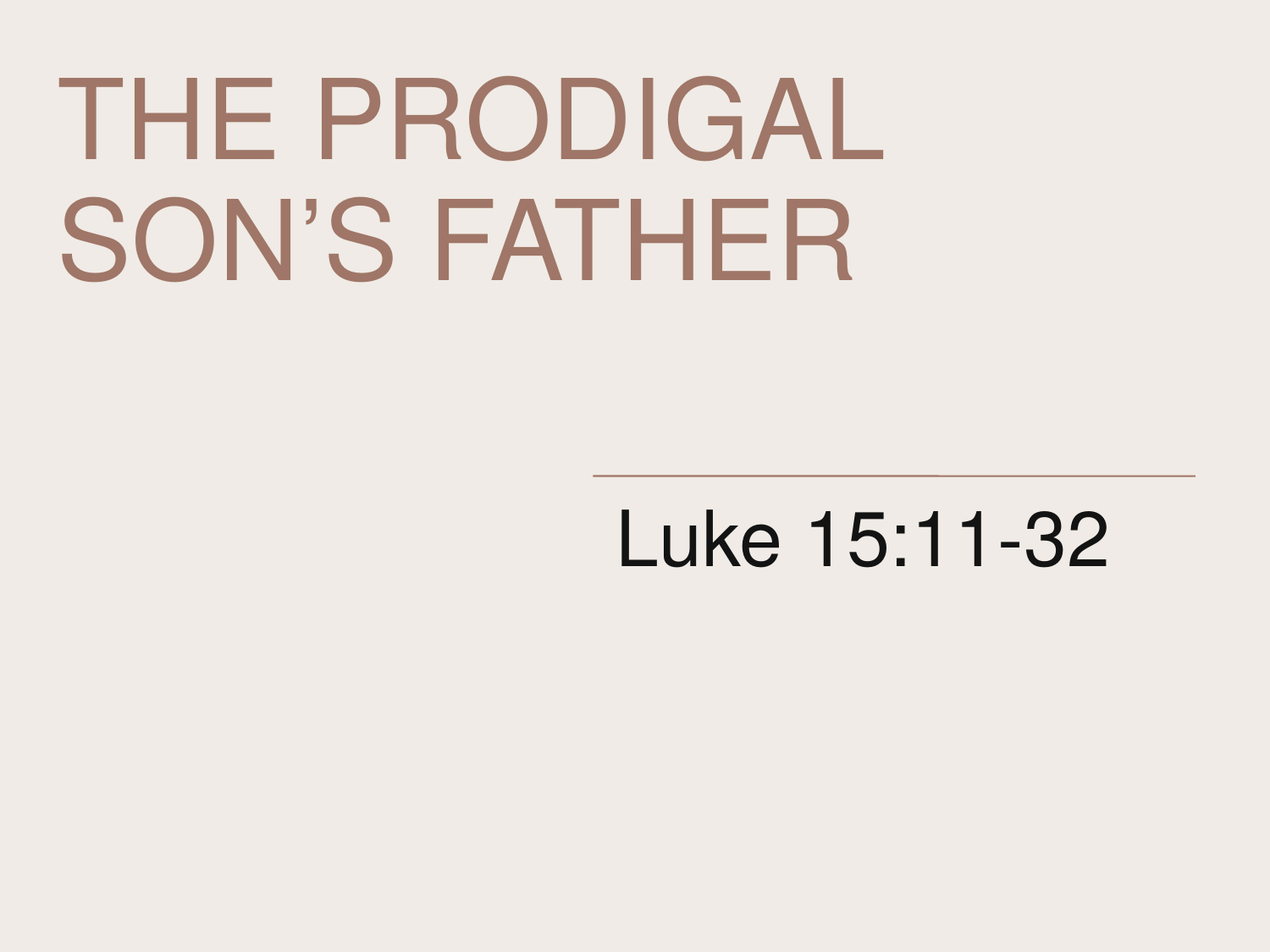

# The Prodigal Son’s Father
Luke 15:11-32